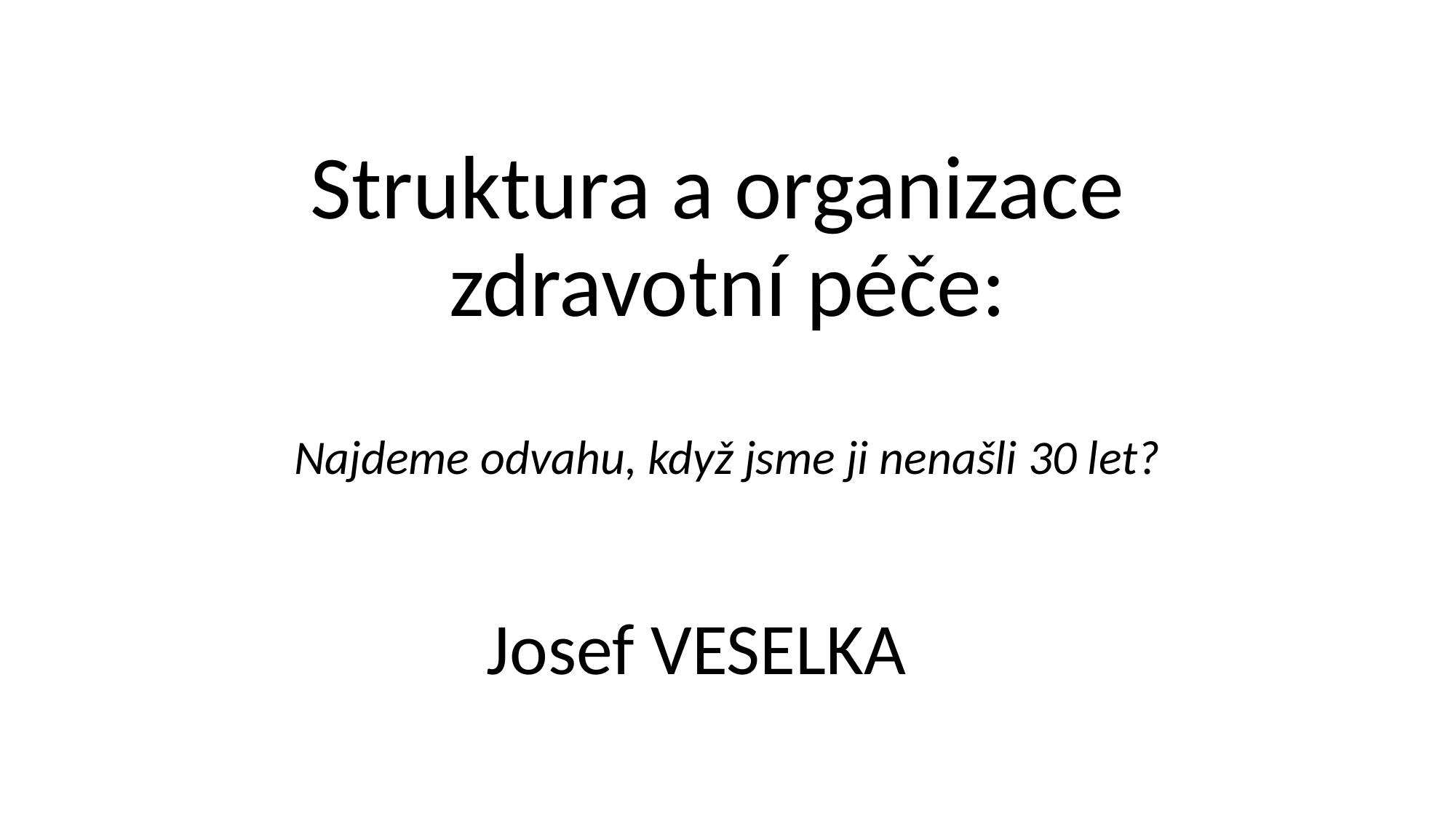

# Struktura a organizace zdravotní péče: Najdeme odvahu, když jsme ji nenašli 30 let?
Josef VESELKA